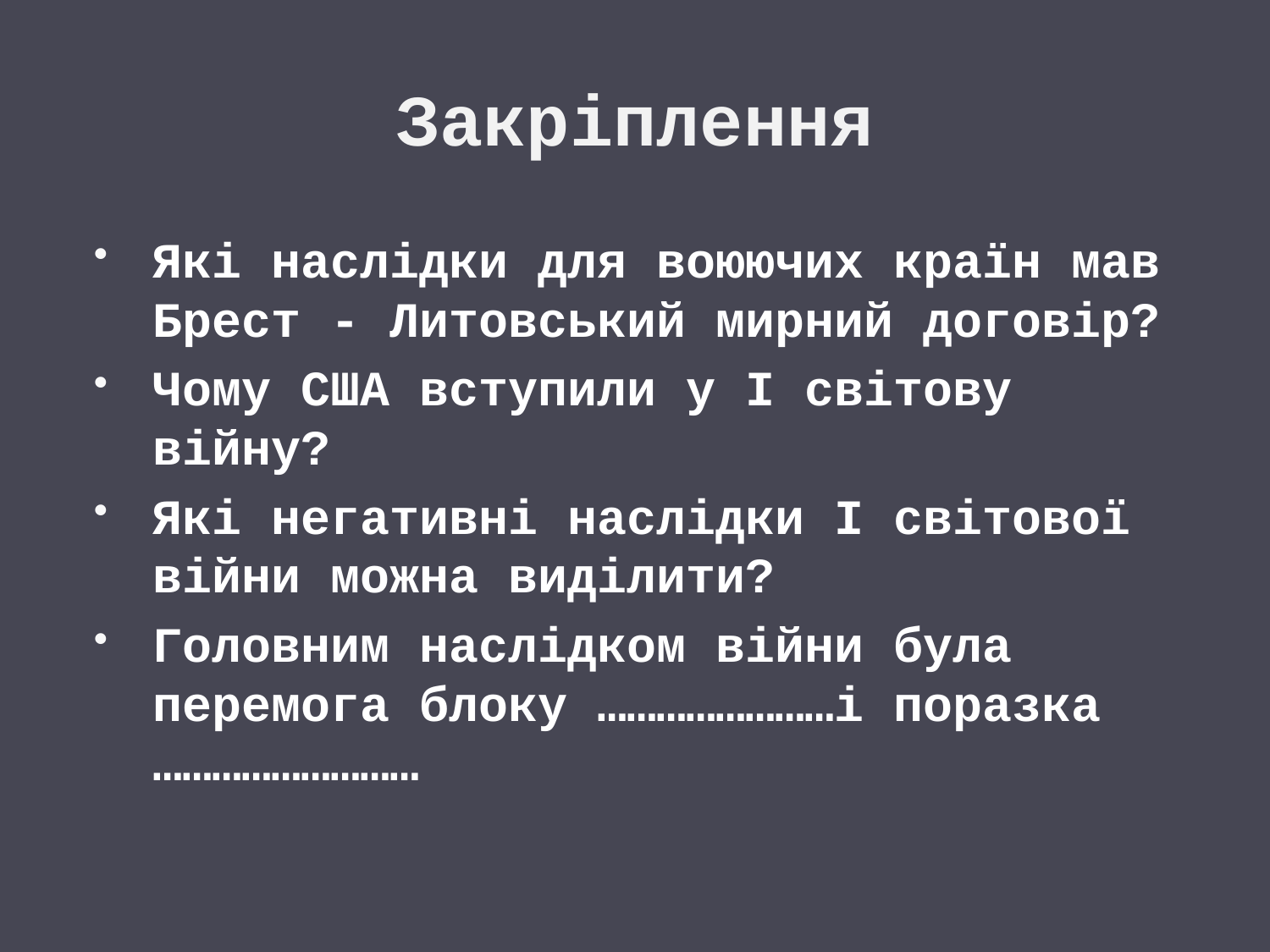

# Закріплення
Які наслідки для воюючих країн мав Брест - Литовський мирний договір?
Чому США вступили у І світову війну?
Які негативні наслідки І світової війни можна виділити?
Головним наслідком війни була перемога блоку ……………………і поразка ………………………